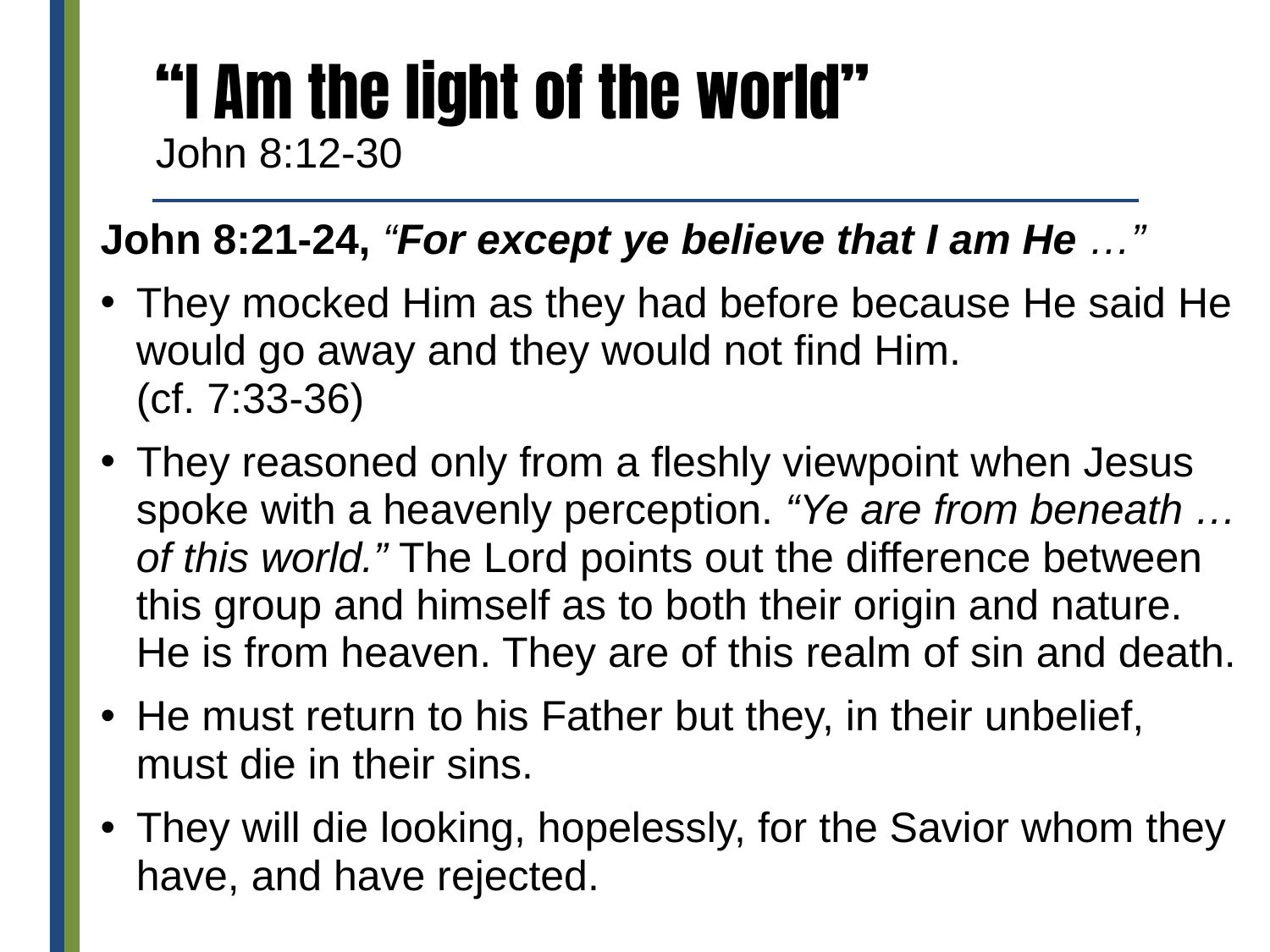

# “I Am the light of the world” John 8:12-30
John 8:21-24, “For except ye believe that I am He …”
They mocked Him as they had before because He said He would go away and they would not find Him.
(cf. 7:33-36)
They reasoned only from a fleshly viewpoint when Jesus spoke with a heavenly perception. “Ye are from beneath … of this world.” The Lord points out the difference between this group and himself as to both their origin and nature. He is from heaven. They are of this realm of sin and death.
He must return to his Father but they, in their unbelief, must die in their sins.
They will die looking, hopelessly, for the Savior whom they have, and have rejected.